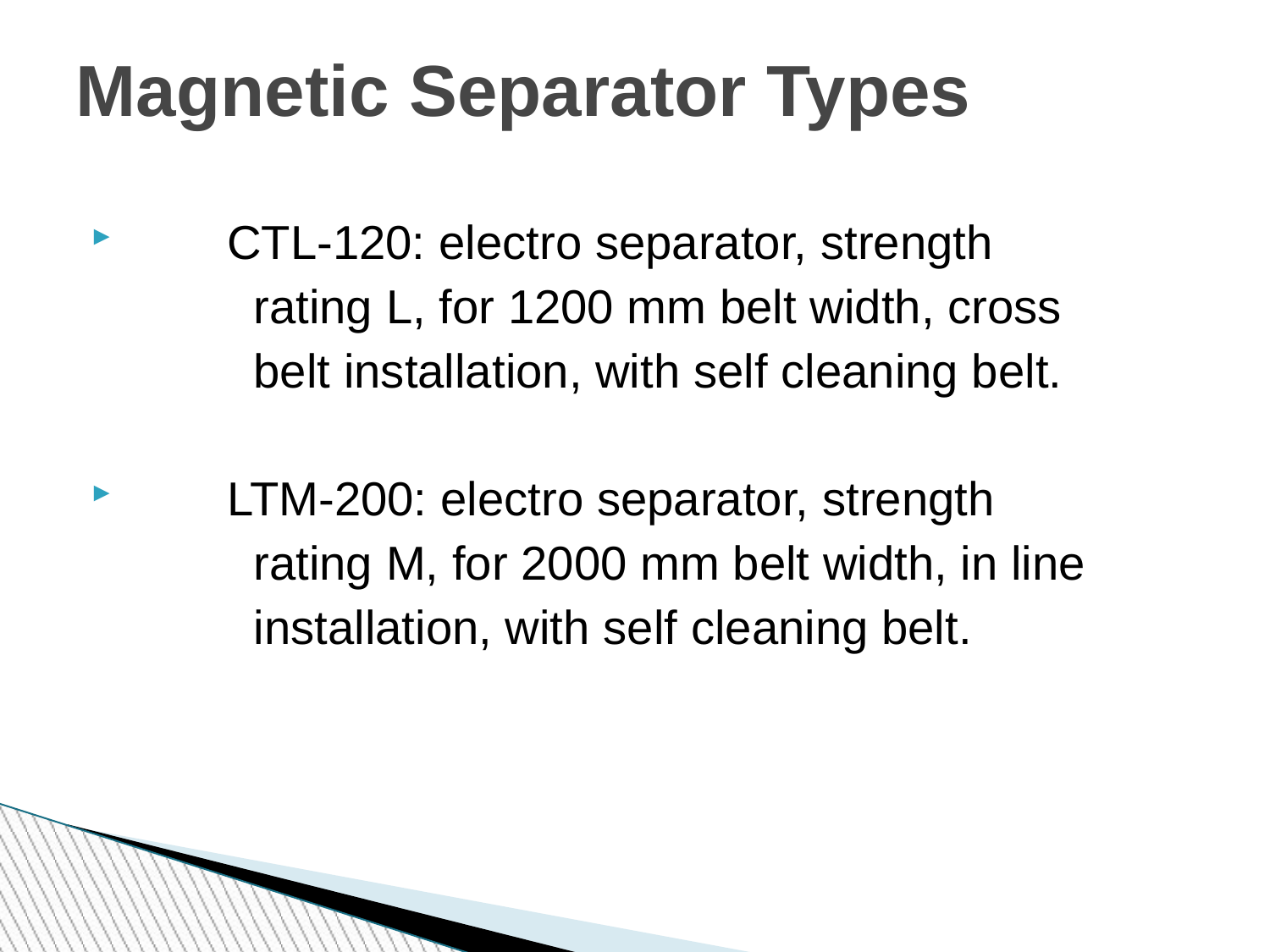

# Magnetic Separator Types
	CTL-120: electro separator, strength
		rating L, for 1200 mm belt width, cross
		belt installation, with self cleaning belt.

	LTM-200: electro separator, strength
		rating M, for 2000 mm belt width, in line
		installation, with self cleaning belt.